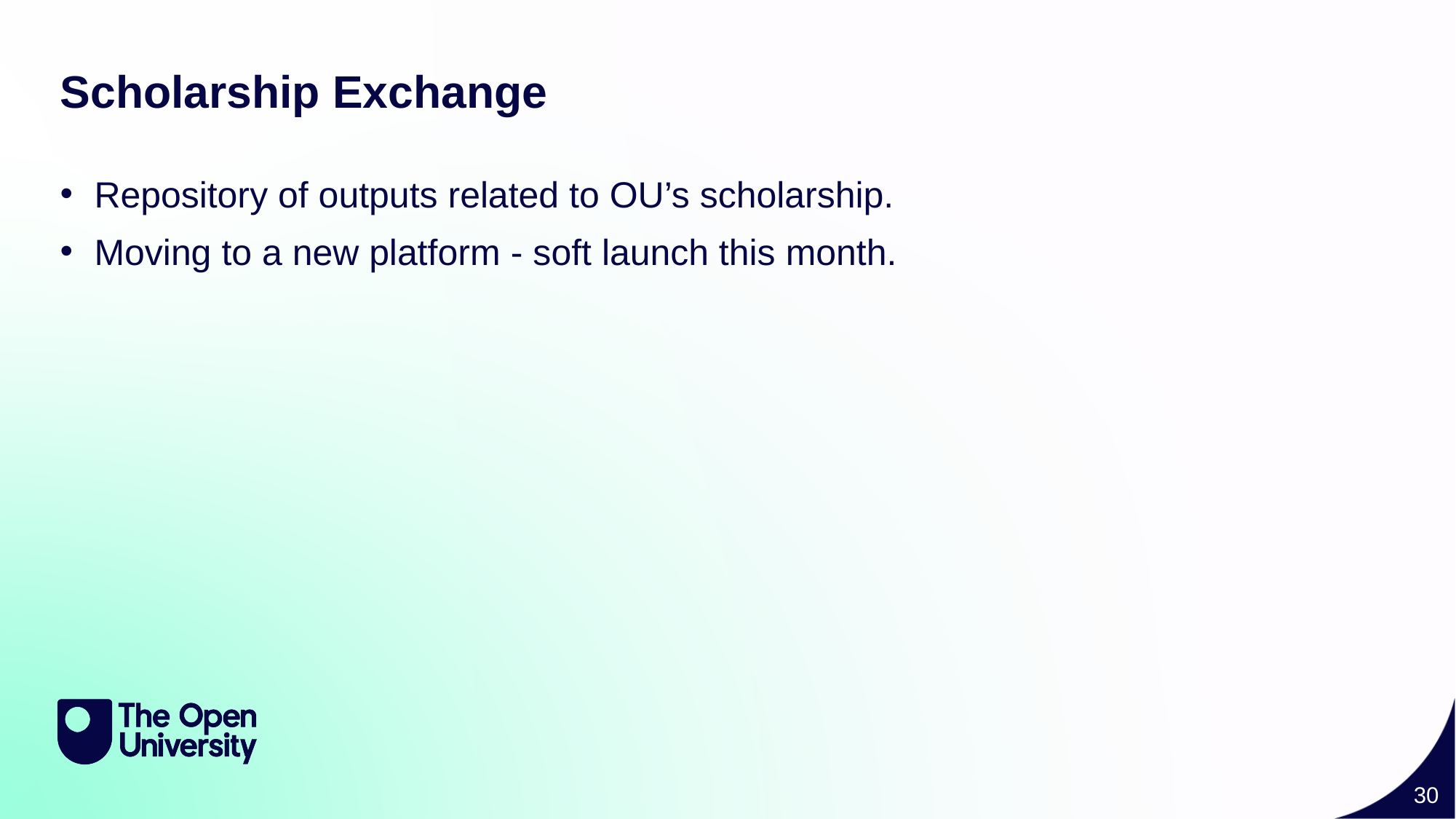

Scholarship Exchange
Repository of outputs related to OU’s scholarship.
Moving to a new platform - soft launch this month.